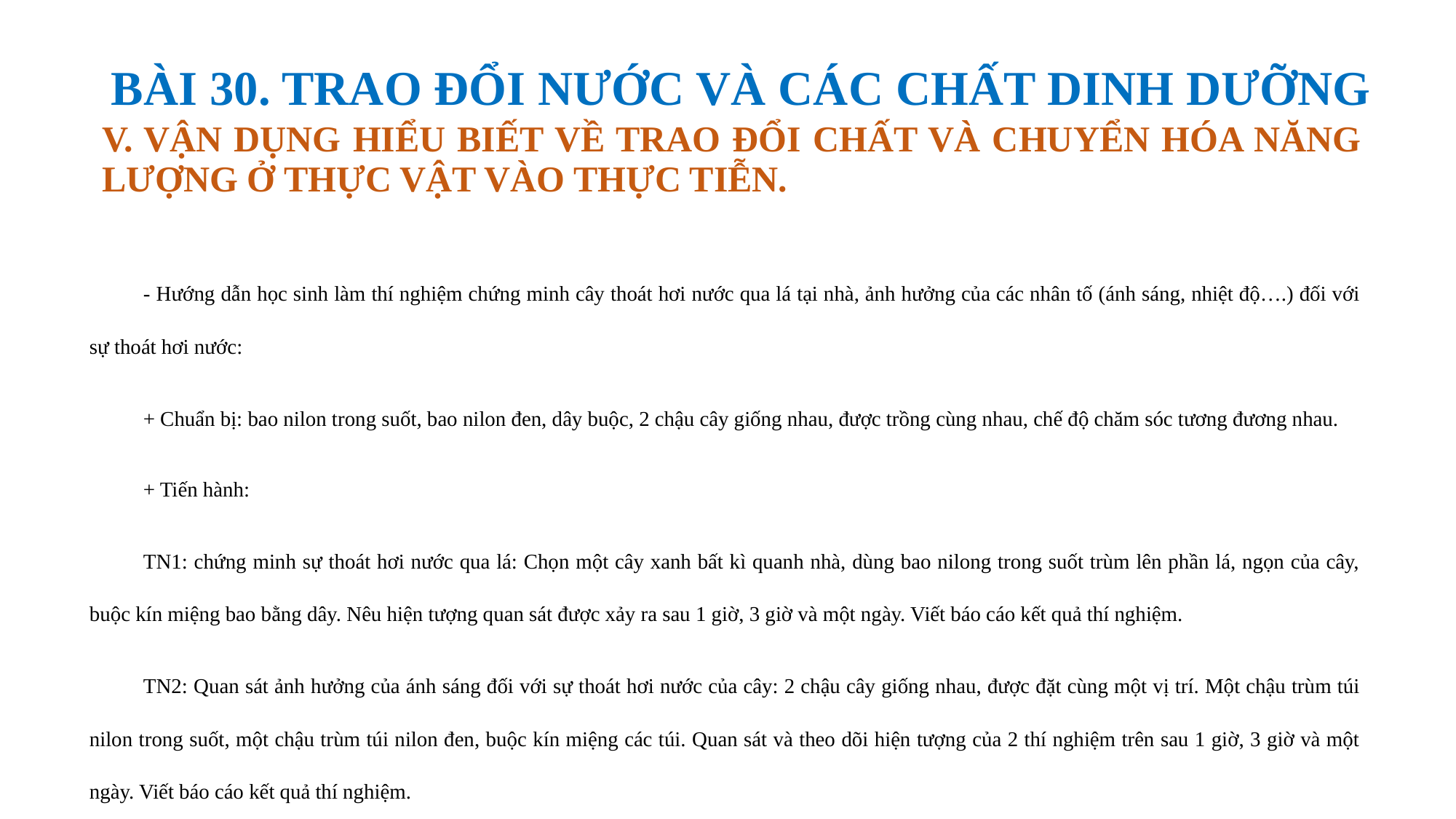

# BÀI 30. TRAO ĐỔI NƯỚC VÀ CÁC CHẤT DINH DƯỠNG
V. VẬN DỤNG HIỂU BIẾT VỀ TRAO ĐỔI CHẤT VÀ CHUYỂN HÓA NĂNG LƯỢNG Ở THỰC VẬT VÀO THỰC TIỄN.

- Hướng dẫn học sinh làm thí nghiệm chứng minh cây thoát hơi nước qua lá tại nhà, ảnh hưởng của các nhân tố (ánh sáng, nhiệt độ….) đối với sự thoát hơi nước:
+ Chuẩn bị: bao nilon trong suốt, bao nilon đen, dây buộc, 2 chậu cây giống nhau, được trồng cùng nhau, chế độ chăm sóc tương đương nhau.
+ Tiến hành:
TN1: chứng minh sự thoát hơi nước qua lá: Chọn một cây xanh bất kì quanh nhà, dùng bao nilong trong suốt trùm lên phần lá, ngọn của cây, buộc kín miệng bao bằng dây. Nêu hiện tượng quan sát được xảy ra sau 1 giờ, 3 giờ và một ngày. Viết báo cáo kết quả thí nghiệm.
TN2: Quan sát ảnh hưởng của ánh sáng đối với sự thoát hơi nước của cây: 2 chậu cây giống nhau, được đặt cùng một vị trí. Một chậu trùm túi nilon trong suốt, một chậu trùm túi nilon đen, buộc kín miệng các túi. Quan sát và theo dõi hiện tượng của 2 thí nghiệm trên sau 1 giờ, 3 giờ và một ngày. Viết báo cáo kết quả thí nghiệm.